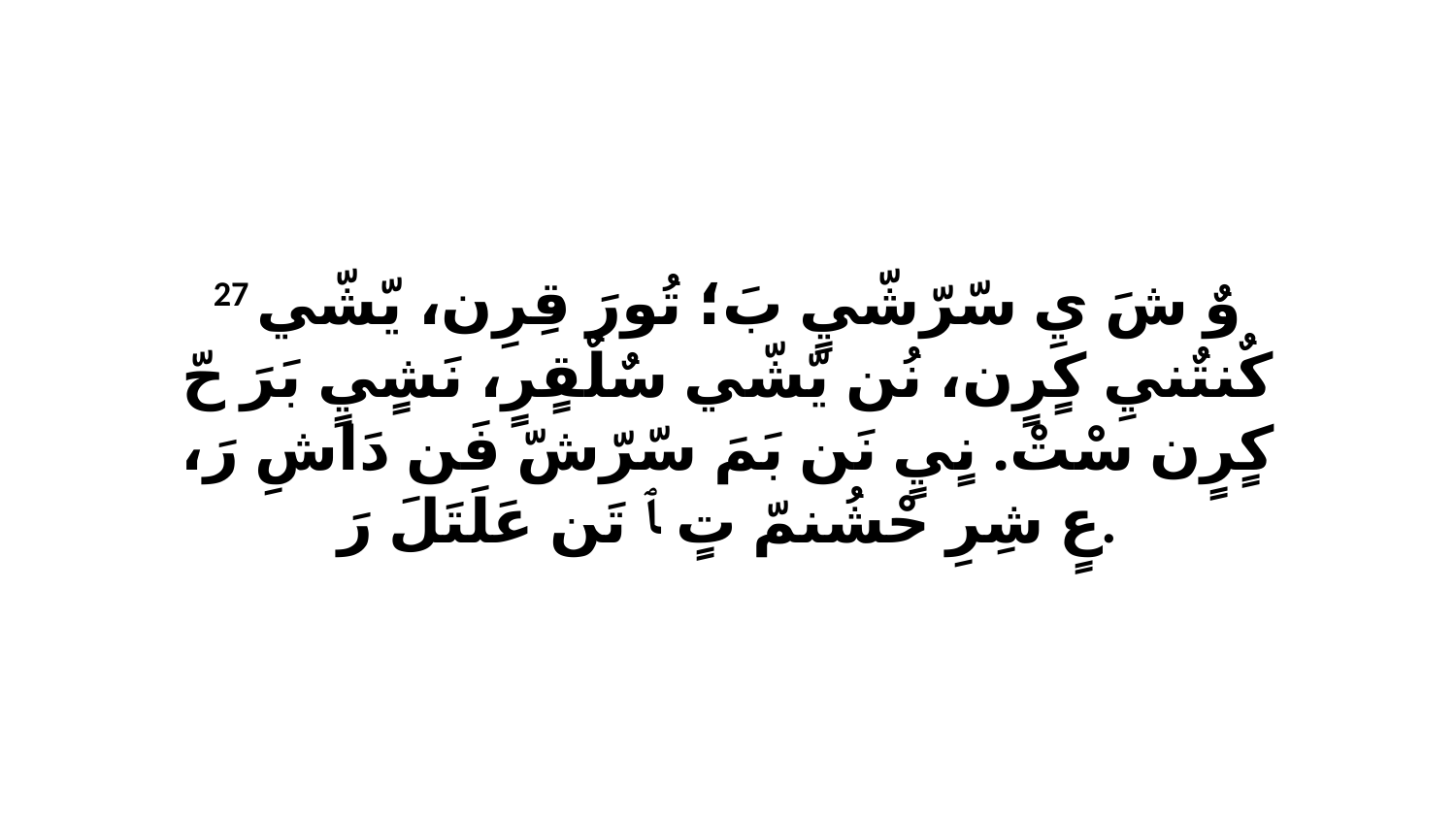

27 وٌ شَ يِ سّرّشّيٍ بَ؛ تُورَ قِرِن، يّشّي كٌنتٌنيِ كٍرٍن، نُن يّشّي سٌلٌقٍرٍ، نَشٍيٍ بَرَ حّ كٍرٍن سْتْ. نٍيٍ نَن بَمَ سّرّشّ فَن دَاشِ رَ، عٍ شِرِ حْشُنمّ تٍ ﭑ تَن عَلَتَلَ رَ.